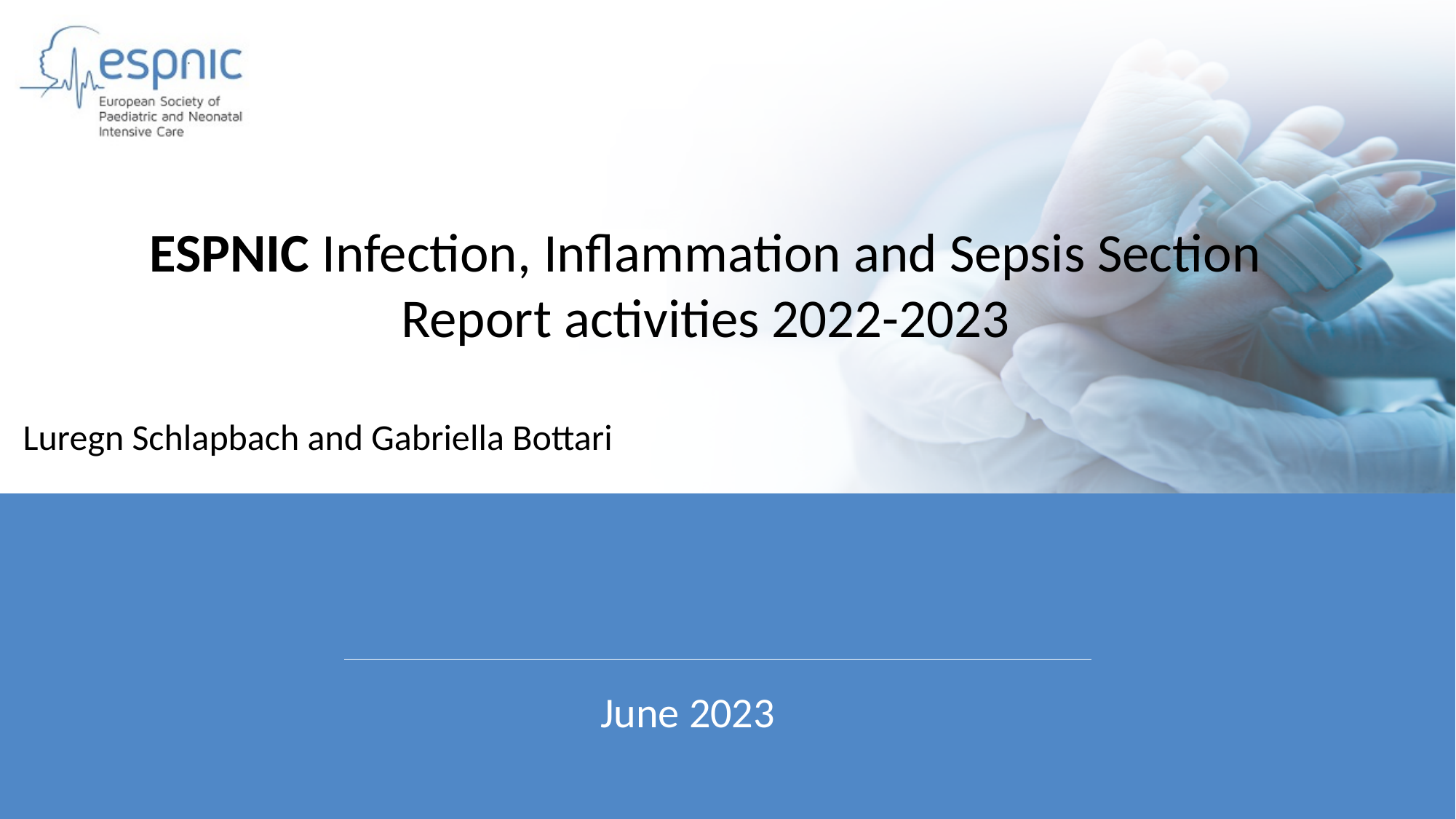

ESPNIC Infection, Inflammation and Sepsis Section
Report activities 2022-2023

Luregn Schlapbach and Gabriella Bottari

June 2023